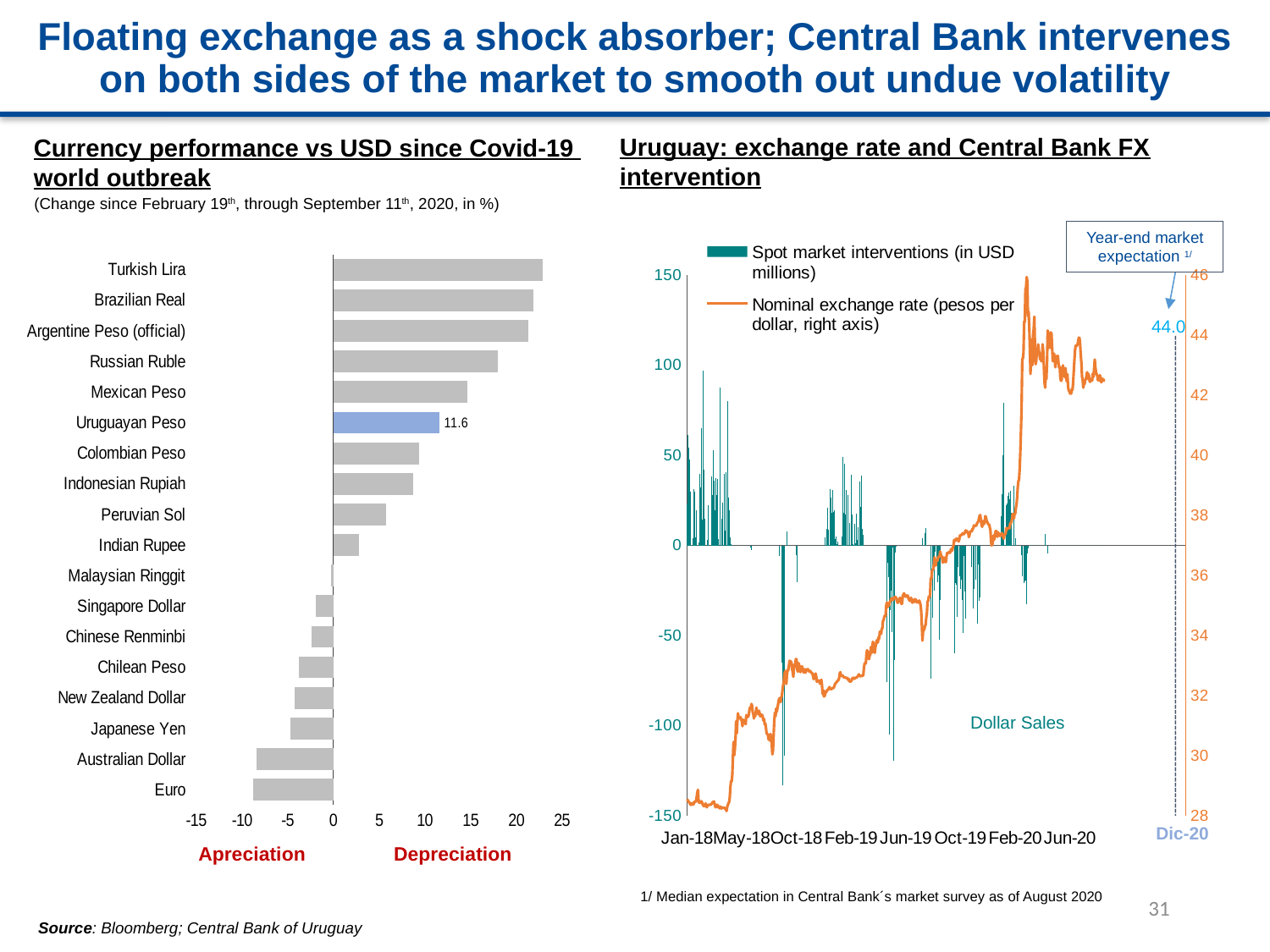

Floating exchange as a shock absorber; Central Bank intervenes on both sides of the market to smooth out undue volatility

Currency performance vs USD since Covid-19
world outbreak
(Change since February 19th, through September 11th, 2020, in %)
Uruguay: exchange rate and Central Bank FX intervention

### Chart

| Category | Spot market interventions (in USD millions) | Nominal exchange rate (pesos per dollar, right axis) |
|---|---|---|
| Jan-18 | 23.0 | 28.545 |
| Jan-18 | 61.5 | 28.514 |
| Jan-18 | 54.4 | 28.46 |
| Jan-18 | 30.4 | 28.46 |
| Jan-18 | 47.8 | 28.416 |
| Jan-18 | 30.1 | 28.375 |
| Jan-18 | 0.0 | 28.357 |
| Jan-18 | 0.0 | 28.396 |
| Jan-18 | 0.0 | 28.408 |
| Jan-18 | 4.0 | 28.371 |
| Feb-18 | 31.4 | 28.367 |
| Feb-18 | 22.6 | 28.459 |
| Feb-18 | 29.7 | 28.456 |
| Feb-18 | 4.5 | 28.454 |
| Feb-18 | 19.5 | 28.497 |
| Feb-18 | 0.0 | 28.621 |
| Feb-18 | 0.0 | 28.765 |
| Feb-18 | 0.0 | 28.86 |
| Feb-18 | 1.8 | 28.461 |
| Feb-18 | 39.9 | 28.426 |
| Feb-18 | 14.0 | 28.43 |
| Feb-18 | 32.1 | 28.471 |
| Feb-18 | 65.2 | 28.476 |
| Feb-18 | 0.0 | 28.468 |
| Feb-18 | 14.5 | 28.391 |
| Feb-18 | 97.1 | 28.353 |
| Feb-18 | 42.2 | 28.313 |
| Feb-18 | 14.9 | 28.314 |
| Mar-18 | 5.3 | 28.367 |
| Mar-18 | 0.0 | 28.405 |
| Mar-18 | 0.0 | 28.339 |
| Mar-18 | 3.0 | 28.277 |
| Mar-18 | 0.0 | 28.339 |
| Mar-18 | 22.3 | 28.349 |
| Mar-18 | 0.0 | 28.358 |
| Mar-18 | 0.0 | 28.365 |
| Mar-18 | 0.0 | 28.365 |
| Mar-18 | 0.0 | 28.352 |
| Mar-18 | 38.4 | 28.382 |
| Mar-18 | 0.0 | 28.401 |
| Mar-18 | 27.8 | 28.446 |
| Mar-18 | 53.0 | 28.449 |
| Mar-18 | 35.8 | 28.473 |
| Mar-18 | 0.0 | 28.405 |
| Mar-18 | 19.4 | 28.314 |
| Mar-18 | 37.5 | 28.276 |
| Mar-18 | 27.9 | 28.359 |
| Mar-18 | 36.8 | 28.354 |
| Apr-18 | 0.0 | 28.351 |
| Apr-18 | 3.6 | 28.276 |
| Apr-18 | 0.0 | 28.299 |
| Apr-18 | 0.0 | 28.242 |
| Apr-18 | 87.5 | 28.304 |
| Apr-18 | 0.0 | 28.271 |
| Apr-18 | 14.8 | 28.235 |
| Apr-18 | 23.9 | 28.263 |
| Apr-18 | 6.3 | 28.276 |
| Apr-18 | 0.0 | 28.256 |
| Apr-18 | 39.6 | 28.266 |
| Apr-18 | 8.1 | 28.25 |
| Apr-18 | 7.8 | 28.22 |
| Apr-18 | 40.5 | 28.21 |
| Apr-18 | 0.0 | 28.151 |
| Apr-18 | 80.0 | 28.286 |
| Apr-18 | 73.8 | 28.355 |
| Apr-18 | 26.8 | 28.412 |
| Apr-18 | 19.5 | 28.45 |
| Apr-18 | 4.7 | 28.596 |
| May-18 | 0.5 | 28.948 |
| May-18 | 0.0 | 29.146 |
| May-18 | 0.0 | 29.141 |
| May-18 | 0.0 | 29.351 |
| May-18 | 0.0 | 29.959 |
| May-18 | 0.0 | 30.455 |
| May-18 | 0.0 | 30.006 |
| May-18 | 0.0 | 30.221 |
| May-18 | 0.0 | 30.559 |
| May-18 | 0.0 | 31.145 |
| May-18 | 0.0 | 30.739 |
| May-18 | 0.0 | 31.151 |
| May-18 | 0.0 | 31.407 |
| May-18 | 0.0 | 31.245 |
| May-18 | 0.0 | 31.244 |
| May-18 | 0.0 | 31.254 |
| May-18 | 0.0 | 31.281 |
| May-18 | 0.0 | 31.197 |
| May-18 | 0.0 | 31.148 |
| May-18 | 0.0 | 30.978 |
| May-18 | 0.0 | 31.192 |
| Jun-18 | 0.0 | 31.171 |
| Jun-18 | 0.0 | 31.091 |
| Jun-18 | 0.0 | 31.115 |
| Jun-18 | 0.0 | 31.046 |
| Jun-18 | 0.0 | 31.349 |
| Jun-18 | 0.0 | 31.288 |
| Jun-18 | 0.0 | 31.278 |
| Jun-18 | 0.0 | 31.301 |
| Jun-18 | 0.0 | 31.358 |
| Jun-18 | 0.0 | 31.522 |
| Jun-18 | -1.0 | 31.606 |
| Jun-18 | 0.0 | 31.562 |
| Jun-18 | -2.5 | 31.716 |
| Jun-18 | 0.0 | 31.674 |
| Jun-18 | 0.0 | 31.451 |
| Jun-18 | 0.0 | 31.39 |
| Jun-18 | 0.0 | 31.235 |
| Jun-18 | 0.0 | 31.383 |
| Jun-18 | 0.0 | 31.308 |
| Jun-18 | 0.0 | 31.466 |
| Jul-18 | 0.0 | 31.599 |
| Jul-18 | 0.0 | 31.446 |
| Jul-18 | 0.0 | 31.45 |
| Jul-18 | 0.0 | 31.375 |
| Jul-18 | 0.0 | 31.495 |
| Jul-18 | 0.0 | 31.409 |
| Jul-18 | 0.0 | 31.303 |
| Jul-18 | 0.0 | 31.374 |
| Jul-18 | 0.0 | 31.352 |
| Jul-18 | 0.0 | 31.354 |
| Jul-18 | 0.0 | 31.277 |
| Jul-18 | 0.0 | 31.164 |
| Jul-18 | 0.0 | 31.221 |
| Jul-18 | 0.0 | 31.027 |
| Jul-18 | 0.0 | 31.071 |
| Jul-18 | 0.0 | 30.911 |
| Jul-18 | 0.0 | 30.725 |
| Jul-18 | 0.0 | 30.722 |
| Jul-18 | 0.0 | 30.692 |
| Jul-18 | 0.0 | 30.538 |
| Jul-18 | 0.0 | 30.553 |
| Aug-18 | 0.0 | 30.497 |
| Aug-18 | 0.0 | 30.719 |
| Aug-18 | 0.0 | 30.568 |
| Aug-18 | 0.0 | 30.401 |
| Aug-18 | 0.0 | 30.041 |
| Aug-18 | 0.0 | 30.166 |
| Aug-18 | 0.0 | 30.686 |
| Aug-18 | 0.0 | 31.14 |
| Aug-18 | 0.0 | 31.432 |
| Aug-18 | 0.0 | 31.306 |
| Aug-18 | 0.0 | 31.565 |
| Aug-18 | 0.0 | 31.459 |
| Aug-18 | 0.0 | 31.585 |
| Aug-18 | 0.0 | 31.71 |
| Aug-18 | 0.0 | 31.837 |
| Aug-18 | -5.8 | 31.904 |
| Aug-18 | 0.0 | 31.91 |
| Aug-18 | 0.0 | 31.778 |
| Aug-18 | 0.0 | 31.933 |
| Aug-18 | -65.1 | 32.001 |
| Aug-18 | -133.3 | 32.192 |
| Aug-18 | -77.6 | 32.339 |
| Sep-18 | -116.5 | 32.452 |
| Sep-18 | -103.6 | 32.711 |
| Sep-18 | 0.0 | 32.818 |
| Sep-18 | 0.0 | 32.525 |
| Sep-18 | 7.9 | 32.388 |
| Sep-18 | 0.0 | 32.703 |
| Sep-18 | 0.0 | 32.861 |
| Sep-18 | 0.0 | 32.832 |
| Sep-18 | 0.0 | 32.991 |
| Sep-18 | 0.0 | 33.154 |
| Sep-18 | 0.0 | 33.15 |
| Sep-18 | 0.0 | 33.123 |
| Sep-18 | 0.0 | 33.102 |
| Sep-18 | 0.0 | 32.883 |
| Sep-18 | 0.0 | 32.786 |
| Sep-18 | 0.0 | 32.625 |
| Sep-18 | 0.0 | 33.023 |
| Sep-18 | 0.0 | 32.943 |
| Sep-18 | 0.0 | 33.044 |
| Sep-18 | -5.5 | 33.214 |
| Oct-18 | -20.3 | 33.212 |
| Oct-18 | 0.0 | 32.877 |
| Oct-18 | 0.0 | 32.793 |
| Oct-18 | 0.0 | 33.08 |
| Oct-18 | 0.0 | 33.043 |
| Oct-18 | 0.0 | 32.884 |
| Oct-18 | 0.0 | 32.779 |
| Oct-18 | 0.0 | 32.942 |
| Oct-18 | 0.0 | 32.971 |
| Oct-18 | 0.0 | 32.96 |
| Oct-18 | 0.0 | 32.844 |
| Oct-18 | 0.0 | 32.771 |
| Oct-18 | 0.0 | 32.78 |
| Oct-18 | 0.0 | 32.877 |
| Oct-18 | 0.0 | 32.76 |
| Oct-18 | 0.0 | 32.849 |
| Oct-18 | 0.0 | 32.881 |
| Oct-18 | 0.0 | 32.868 |
| Oct-18 | 0.0 | 32.877 |
| Oct-18 | 0.0 | 32.811 |
| Oct-18 | 0.0 | 32.805 |
| Oct-18 | 0.0 | 32.827 |
| Nov-18 | 0.0 | 32.808 |
| Nov-18 | 0.0 | 32.758 |
| Nov-18 | 0.0 | 32.756 |
| Nov-18 | 0.0 | 32.731 |
| Nov-18 | 0.0 | 32.642 |
| Nov-18 | 0.0 | 32.546 |
| Nov-18 | 0.0 | 32.587 |
| Nov-18 | 0.0 | 32.638 |
| Nov-18 | 0.0 | 32.733 |
| Nov-18 | 0.0 | 32.635 |
| Nov-18 | 0.0 | 32.458 |
| Nov-18 | 0.0 | 32.484 |
| Nov-18 | 0.0 | 32.5 |
| Nov-18 | 0.0 | 32.496 |
| Nov-18 | 0.0 | 32.447 |
| Nov-18 | 0.0 | 32.393 |
| Nov-18 | 0.0 | 32.496 |
| Nov-18 | 0.0 | 32.523 |
| Nov-18 | 0.0 | 32.367 |
| Nov-18 | 0.0 | 32.055 |
| Nov-18 | 0.0 | 32.181 |
| Dec-18 | 0.0 | 31.971 |
| Dec-18 | 4.7 | 31.978 |
| Dec-18 | 0.0 | 32.04 |
| Dec-18 | 0.0 | 32.138 |
| Dec-18 | 9.4 | 32.117 |
| Dec-18 | 21.0 | 32.176 |
| Dec-18 | 20.5 | 32.188 |
| Dec-18 | 8.8 | 32.207 |
| Dec-18 | 0.0 | 32.252 |
| Dec-18 | 0.0 | 32.281 |
| Dec-18 | 31.3 | 32.226 |
| Dec-18 | 26.6 | 32.206 |
| Dec-18 | 18.2 | 32.222 |
| Dec-18 | 26.0 | 32.234 |
| Dec-18 | 30.6 | 32.245 |
| Dec-18 | 18.7 | 32.25 |
| Dec-18 | 19.6 | 32.281 |
| Dec-18 | 0.0 | 32.354 |
| Dec-18 | 3.5 | 32.39 |
| Jan-19 | 4.8 | 32.425 |
| Jan-19 | 0.9 | 32.443 |
| Jan-19 | 0.0 | 32.481 |
| Jan-19 | 2.0 | 32.493 |
| Jan-19 | 0.0 | 32.52 |
| Jan-19 | 0.0 | 32.583 |
| Jan-19 | 0.0 | 32.743 |
| Jan-19 | 0.0 | 32.777 |
| Jan-19 | 0.0 | 32.657 |
| Jan-19 | 4.8 | 32.655 |
| Jan-19 | 5.0 | 32.668 |
| Jan-19 | 49.2 | 32.655 |
| Jan-19 | 18.1 | 32.606 |
| Jan-19 | 45.2 | 32.607 |
| Jan-19 | 17.2 | 32.599 |
| Jan-19 | 15.4 | 32.599 |
| Jan-19 | 30.7 | 32.582 |
| Jan-19 | 0.0 | 32.59 |
| Jan-19 | 27.7 | 32.579 |
| Jan-19 | 28.1 | 32.523 |
| Jan-19 | 0.0 | 32.553 |
| Jan-19 | 12.7 | 32.475 |
| Feb-19 | 0.0 | 32.467 |
| Feb-19 | 0.0 | 32.469 |
| Feb-19 | 39.1 | 32.473 |
| Feb-19 | 17.4 | 32.528 |
| Feb-19 | 0.0 | 32.584 |
| Feb-19 | 0.6 | 32.572 |
| Feb-19 | 0.0 | 32.592 |
| Feb-19 | 12.1 | 32.556 |
| Feb-19 | 0.0 | 32.576 |
| Feb-19 | 1.1 | 32.589 |
| Feb-19 | 17.5 | 32.599 |
| Feb-19 | 3.1 | 32.609 |
| Feb-19 | 6.8 | 32.635 |
| Feb-19 | 10.3 | 32.659 |
| Feb-19 | 0.0 | 32.709 |
| Feb-19 | 35.3 | 32.66 |
| Feb-19 | 18.9 | 32.644 |
| Feb-19 | 21.6 | 32.647 |
| Feb-19 | 39.0 | 32.657 |
| Feb-19 | 9.0 | 32.651 |
| Mar-19 | 6.0 | 32.66 |
| Mar-19 | 1.2 | 32.682 |
| Mar-19 | 0.0 | 32.926 |
| Mar-19 | 0.0 | 33.068 |
| Mar-19 | 0.0 | 33.061 |
| Mar-19 | 0.0 | 33.077 |
| Mar-19 | 0.0 | 33.388 |
| Mar-19 | 0.0 | 33.509 |
| Mar-19 | 0.0 | 33.449 |
| Mar-19 | 0.0 | 33.412 |
| Mar-19 | 0.0 | 33.21 |
| Mar-19 | 0.0 | 33.326 |
| Mar-19 | 0.0 | 33.362 |
| Mar-19 | 0.0 | 33.616 |
| Mar-19 | 0.0 | 33.507 |
| Mar-19 | 0.0 | 33.435 |
| Mar-19 | 0.0 | 33.791 |
| Mar-19 | 0.0 | 33.724 |
| Mar-19 | 0.0 | 33.484 |
| Apr-19 | 0.0 | 33.424 |
| Apr-19 | 0.0 | 33.607 |
| Apr-19 | 0.0 | 33.707 |
| Apr-19 | 0.0 | 33.838 |
| Apr-19 | 0.0 | 33.755 |
| Apr-19 | 0.0 | 33.785 |
| Apr-19 | 0.0 | 33.941 |
| Apr-19 | 0.0 | 33.893 |
| Apr-19 | 0.0 | 34.128 |
| Apr-19 | 0.0 | 34.068 |
| Apr-19 | 0.0 | 34.054 |
| Apr-19 | 0.0 | 34.22 |
| Apr-19 | 0.0 | 34.244 |
| Apr-19 | 0.0 | 34.497 |
| Apr-19 | 0.0 | 34.51 |
| Apr-19 | 0.0 | 34.636 |
| Apr-19 | 0.0 | 34.654 |
| Apr-19 | 0.0 | 34.65 |
| Apr-19 | 0.0 | 34.981 |
| May-19 | -75.9 | 35.101 |
| May-19 | -9.5 | 34.94 |
| May-19 | -17.4 | 35.036 |
| May-19 | -105.2 | 34.986 |
| May-19 | -34.4 | 35.047 |
| May-19 | -35.8 | 35.129 |
| May-19 | -25.0 | 35.145 |
| May-19 | -48.2 | 35.23 |
| May-19 | -30.7 | 35.21 |
| May-19 | -1.0 | 35.24 |
| May-19 | 0.0 | 35.187 |
| May-19 | -119.6 | 35.256 |
| May-19 | -63.6 | 35.267 |
| May-19 | -4.0 | 35.28 |
| May-19 | -0.5 | 35.278 |
| May-19 | 0.0 | 35.212 |
| May-19 | 0.0 | 35.149 |
| May-19 | 0.0 | 35.088 |
| May-19 | 0.0 | 35.112 |
| May-19 | 0.0 | 35.195 |
| May-19 | 0.0 | 35.237 |
| May-19 | 0.0 | 35.252 |
| Jun-19 | 0.0 | 35.182 |
| Jun-19 | 0.0 | 35.053 |
| Jun-19 | 0.0 | 35.063 |
| Jun-19 | 0.0 | 35.303 |
| Jun-19 | 0.0 | 35.362 |
| Jun-19 | 0.0 | 35.405 |
| Jun-19 | 0.0 | 35.352 |
| Jun-19 | 0.0 | 35.296 |
| Jun-19 | 0.0 | 35.295 |
| Jun-19 | 0.0 | 35.333 |
| Jun-19 | 0.0 | 35.303 |
| Jun-19 | 0.0 | 35.328 |
| Jun-19 | 0.0 | 35.225 |
| Jun-19 | 0.0 | 35.194 |
| Jun-19 | 0.0 | 35.153 |
| Jun-19 | 0.0 | 35.222 |
| Jun-19 | 0.0 | 35.255 |
| Jun-19 | 0.0 | 35.182 |
| Jul-19 | 0.0 | 35.09 |
| Jul-19 | 0.0 | 35.183 |
| Jul-19 | 0.0 | 35.183 |
| Jul-19 | 0.0 | 35.111 |
| Jul-19 | 0.0 | 35.213 |
| Jul-19 | 0.0 | 35.168 |
| Jul-19 | 0.0 | 35.192 |
| Jul-19 | 0.0 | 35.102 |
| Jul-19 | 0.0 | 35.134 |
| Jul-19 | 0.0 | 35.104 |
| Jul-19 | 0.0 | 35.097 |
| Jul-19 | 0.0 | 35.165 |
| Jul-19 | 0.0 | 35.102 |
| Jul-19 | 0.0 | 35.016 |
| Jul-19 | 0.0 | 34.811 |
| Jul-19 | 0.0 | 34.388 |
| Jul-19 | 4.0 | 33.83 |
| Jul-19 | 0.0 | 34.144 |
| Jul-19 | 0.0 | 34.174 |
| Jul-19 | 6.8 | 34.205 |
| Jul-19 | 2.5 | 34.326 |
| Jul-19 | 9.8 | 34.35 |
| Aug-19 | 0.0 | 34.595 |
| Aug-19 | 0.0 | 34.736 |
| Aug-19 | 0.0 | 35.141 |
| Aug-19 | 0.0 | 35.148 |
| Aug-19 | 0.0 | 35.295 |
| Aug-19 | 0.0 | 35.273 |
| Aug-19 | 0.0 | 35.344 |
| Aug-19 | -74.0 | 35.901 |
| Aug-19 | 0.0 | 35.878 |
| Aug-19 | -40.0 | 36.15 |
| Aug-19 | -12.0 | 36.198 |
| Aug-19 | -11.0 | 36.199 |
| Aug-19 | -25.1 | 36.343 |
| Aug-19 | -3.7 | 36.605 |
| Aug-19 | 0.0 | 36.502 |
| Aug-19 | 0.0 | 36.33 |
| Aug-19 | -6.7 | 36.476 |
| Aug-19 | -20.2 | 36.498 |
| Aug-19 | 0.0 | 36.501 |
| Aug-19 | -16.5 | 36.627 |
| Aug-19 | -52.2 | 36.608 |
| Aug-19 | -30.5 | 36.642 |
| Sep-19 | 0.0 | 36.797 |
| Sep-19 | 0.0 | 36.699 |
| Sep-19 | 0.0 | 36.651 |
| Sep-19 | 0.0 | 36.592 |
| Sep-19 | 0.0 | 36.429 |
| Sep-19 | 0.0 | 36.476 |
| Sep-19 | 0.0 | 36.598 |
| Sep-19 | 0.0 | 36.523 |
| Sep-19 | 0.0 | 36.444 |
| Sep-19 | 0.0 | 36.451 |
| Sep-19 | 0.0 | 36.644 |
| Sep-19 | 0.0 | 36.748 |
| Sep-19 | 0.0 | 36.744 |
| Sep-19 | 0.0 | 36.766 |
| Sep-19 | 0.0 | 36.776 |
| Sep-19 | 0.0 | 36.75 |
| Sep-19 | 0.0 | 36.789 |
| Sep-19 | 0.0 | 36.88 |
| Sep-19 | 0.0 | 36.812 |
| Sep-19 | 0.0 | 36.851 |
| Sep-19 | 0.0 | 36.939 |
| Oct-19 | 0.0 | 37.016 |
| Oct-19 | -60.0 | 37.184 |
| Oct-19 | -21.0 | 37.176 |
| Oct-19 | -1.0 | 37.151 |
| Oct-19 | -21.7 | 37.219 |
| Oct-19 | -39.9 | 37.225 |
| Oct-19 | -12.0 | 37.211 |
| Oct-19 | -5.0 | 37.181 |
| Oct-19 | 0.0 | 37.13 |
| Oct-19 | -17.3 | 37.207 |
| Oct-19 | -24.2 | 37.324 |
| Oct-19 | 0.0 | 37.34 |
| Oct-19 | -18.8 | 37.336 |
| Oct-19 | -30.3 | 37.368 |
| Oct-19 | -23.2 | 37.392 |
| Oct-19 | -48.4 | 37.408 |
| Oct-19 | -5.9 | 37.374 |
| Oct-19 | -25.5 | 37.398 |
| Oct-19 | -40.5 | 37.438 |
| Oct-19 | -30.8 | 37.501 |
| Oct-19 | 0.0 | 37.453 |
| Oct-19 | 0.0 | 37.481 |
| Oct-19 | 0.0 | 37.416 |
| Nov-19 | 0.0 | 37.422 |
| Nov-19 | 0.0 | 37.276 |
| Nov-19 | 0.0 | 37.336 |
| Nov-19 | 0.0 | 37.456 |
| Nov-19 | 0.0 | 37.449 |
| Nov-19 | -11.8 | 37.494 |
| Nov-19 | 0.0 | 37.476 |
| Nov-19 | -35.0 | 37.561 |
| Nov-19 | 0.0 | 37.566 |
| Nov-19 | -24.0 | 37.67 |
| Nov-19 | 0.0 | 37.653 |
| Nov-19 | -10.5 | 37.656 |
| Nov-19 | -18.8 | 37.656 |
| Nov-19 | 0.0 | 37.678 |
| Nov-19 | -43.3 | 37.743 |
| Nov-19 | -10.5 | 37.77 |
| Nov-19 | 0.0 | 37.804 |
| Nov-19 | -30.8 | 37.903 |
| Nov-19 | -29.0 | 37.996 |
| Nov-19 | 0.0 | 38.012 |
| Nov-19 | 0.0 | 37.84 |
| Dec-19 | 0.0 | 37.69 |
| Dec-19 | 0.0 | 37.618 |
| Dec-19 | 0.0 | 37.811 |
| Dec-19 | 0.0 | 37.811 |
| Dec-19 | 0.0 | 37.713 |
| Dec-19 | 0.0 | 37.802 |
| Dec-19 | 0.0 | 37.977 |
| Dec-19 | 0.0 | 37.937 |
| Dec-19 | 0.0 | 37.826 |
| Dec-19 | 0.0 | 37.784 |
| Dec-19 | 0.0 | 37.729 |
| Dec-19 | 0.0 | 37.699 |
| Dec-19 | 0.0 | 37.696 |
| Dec-19 | 0.0 | 37.598 |
| Dec-19 | 0.0 | 37.501 |
| Dec-19 | 0.0 | 37.115 |
| Dec-19 | 0.0 | 37.0 |
| Dec-19 | 2.0 | 37.036 |
| Dec-19 | 0.0 | 37.162 |
| Dec-19 | 0.0 | 37.336 |
| Jan-20 | 0.0 | 37.194 |
| Jan-20 | 0.0 | 37.307 |
| Jan-20 | 0.0 | 37.473 |
| Jan-20 | 0.0 | 37.48 |
| Jan-20 | 0.0 | 37.412 |
| Jan-20 | 0.0 | 37.287 |
| Jan-20 | 0.0 | 37.438 |
| Jan-20 | 0.0 | 37.386 |
| Jan-20 | 0.0 | 37.362 |
| Jan-20 | 0.0 | 37.318 |
| Jan-20 | 14.5 | 37.334 |
| Jan-20 | 16.4 | 37.39 |
| Jan-20 | 28.7 | 37.414 |
| Jan-20 | 49.9 | 37.34 |
| Jan-20 | 79.3 | 37.283 |
| Jan-20 | 55.5 | 37.224 |
| Jan-20 | 0.0 | 37.354 |
| Jan-20 | 0.0 | 37.377 |
| Jan-20 | 22.3 | 37.391 |
| Jan-20 | 0.0 | 37.583 |
| Jan-20 | 23.2 | 37.531 |
| Feb-20 | 27.6 | 37.568 |
| Feb-20 | 12.3 | 37.583 |
| Feb-20 | 29.5 | 37.578 |
| Feb-20 | 25.8 | 37.575 |
| Feb-20 | 30.5 | 37.724 |
| Feb-20 | 14.5 | 37.752 |
| Feb-20 | 18.0 | 37.773 |
| Feb-20 | 0.0 | 37.91 |
| Feb-20 | 0.0 | 38.053 |
| Feb-20 | 0.0 | 37.916 |
| Feb-20 | 33.2 | 37.906 |
| Feb-20 | 0.0 | 38.046 |
| Feb-20 | 4.0 | 38.064 |
| Feb-20 | 0.0 | 38.254 |
| Feb-20 | 0.0 | 38.378 |
| Feb-20 | 0.0 | 38.603 |
| Feb-20 | 0.0 | 38.96 |
| Feb-20 | 0.0 | 39.152 |
| Mar-20 | 0.0 | 39.191 |
| Mar-20 | 0.0 | 39.558 |
| Mar-20 | 0.0 | 40.124 |
| Mar-20 | 0.0 | 40.858 |
| Mar-20 | -5.5 | 41.64 |
| Mar-20 | -17.3 | 43.199 |
| Mar-20 | 0.0 | 43.237 |
| Mar-20 | -4.6 | 43.414 |
| Mar-20 | -21.1 | 44.452 |
| Mar-20 | -20.1 | 44.449 |
| Mar-20 | -19.5 | 45.542 |
| Mar-20 | -13.1 | 45.595 |
| Mar-20 | -32.5 | 45.942 |
| Mar-20 | -4.5 | 45.795 |
| Mar-20 | -1.5 | 44.636 |
| Mar-20 | 0.0 | 44.795 |
| Mar-20 | 0.0 | 44.281 |
| Mar-20 | 0.0 | 43.513 |
| Mar-20 | 0.0 | 42.713 |
| Mar-20 | 0.0 | 43.855 |
| Mar-20 | 0.0 | 43.749 |
| Mar-20 | 0.0 | 43.008 |
| Apr-20 | 0.0 | 44.003 |
| Apr-20 | 0.0 | 44.213 |
| Apr-20 | 0.0 | 44.622 |
| Apr-20 | 0.0 | 43.635 |
| Apr-20 | 0.0 | 43.037 |
| Apr-20 | 0.0 | 43.147 |
| Apr-20 | 0.0 | 43.51 |
| Apr-20 | 0.0 | 43.465 |
| Apr-20 | 0.0 | 43.699 |
| Apr-20 | 0.0 | 43.507 |
| Apr-20 | 0.0 | 43.389 |
| Apr-20 | 0.0 | 43.202 |
| Apr-20 | 0.0 | 43.248 |
| Apr-20 | 0.0 | 43.135 |
| Apr-20 | 0.0 | 43.16 |
| Apr-20 | 0.0 | 43.702 |
| Apr-20 | 0.0 | 43.459 |
| Apr-20 | 0.0 | 42.986 |
| Apr-20 | 0.0 | 42.438 |
| Apr-20 | 6.3 | 42.257 |
| May-20 | 0.0 | 42.744 |
| May-20 | 0.0 | 42.536 |
| May-20 | 0.0 | 43.117 |
| May-20 | -4.5 | 44.161 |
| May-20 | 0.0 | 44.062 |
| May-20 | 0.0 | 43.625 |
| May-20 | 0.0 | 43.584 |
| May-20 | 0.0 | 43.915 |
| May-20 | 0.0 | 44.098 |
| May-20 | 0.0 | 44.052 |
| May-20 | 0.0 | 43.584 |
| May-20 | 0.0 | 43.14 |
| May-20 | 0.0 | 43.174 |
| May-20 | 0.0 | 43.391 |
| May-20 | 0.0 | 43.231 |
| May-20 | 0.0 | 42.937 |
| May-20 | 0.0 | 43.203 |
| May-20 | 0.0 | 43.311 |
| May-20 | 0.0 | 43.308 |
| Jun-20 | 0.0 | 43.312 |
| Jun-20 | 0.0 | 43.077 |
| Jun-20 | 0.0 | 42.922 |
| Jun-20 | 0.0 | 42.955 |
| Jun-20 | 0.0 | 42.557 |
| Jun-20 | 0.0 | 42.484 |
| Jun-20 | 0.0 | 42.522 |
| Jun-20 | 0.0 | 42.822 |
| Jun-20 | 0.0 | 42.999 |
| Jun-20 | 0.0 | 42.745 |
| Jun-20 | 0.0 | 42.907 |
| Jun-20 | 0.0 | 42.609 |
| Jun-20 | 0.0 | 42.907 |
| Jun-20 | 0.0 | 42.609 |
| Jun-20 | 0.0 | 42.468 |
| Jun-20 | 0.0 | 42.705 |
| Jun-20 | 0.0 | 42.31 |
| Jun-20 | 0.0 | 42.164 |
| Jun-20 | 0.0 | 42.143 |
| Jun-20 | 0.0 | 42.07 |
| Jun-20 | 0.0 | 42.058 |
| Jun-20 | 0.0 | 42.062 |
| Jun-20 | 0.0 | 42.212 |
| Jul-20 | 0.0 | 42.175 |
| Jul-20 | 0.0 | 42.437 |
| Jul-20 | 0.0 | 42.793 |
| Jul-20 | 0.0 | 43.163 |
| Jul-20 | 0.0 | 43.503 |
| Jul-20 | 0.0 | 43.653 |
| Jul-20 | 0.0 | 43.647 |
| Jul-20 | 0.0 | 43.653 |
| Jul-20 | 0.0 | 43.699 |
| Jul-20 | 0.0 | 43.815 |
| Jul-20 | 0.0 | 43.924 |
| Jul-20 | 0.0 | 43.913 |
| Jul-20 | 0.0 | 43.723 |
| Jul-20 | 0.0 | 43.36 |
| Jul-20 | 0.0 | 43.082 |
| Jul-20 | 0.0 | 42.622 |
| Jul-20 | 0.0 | 42.532 |
| Jul-20 | 0.0 | 42.257 |
| Jul-20 | 0.0 | 42.392 |
| Jul-20 | 0.0 | 42.379 |
| Jul-20 | 0.0 | 42.505 |
| Jul-20 | 0.0 | 42.541 |
| Aug-20 | 0.0 | 42.655 |
| Aug-20 | 0.0 | 42.771 |
| Aug-20 | 0.0 | 42.553 |
| Aug-20 | 0.0 | 42.718 |
| Aug-20 | 0.0 | 42.642 |
| Aug-20 | 0.0 | 42.461 |
| Aug-20 | 0.0 | 42.453 |
| Aug-20 | 0.0 | 42.534 |
| Aug-20 | 0.0 | 42.506 |
| Aug-20 | 0.0 | 42.5 |
| Aug-20 | 0.0 | 42.722 |
| Aug-20 | 0.0 | 42.612 |
| Aug-20 | 0.0 | 42.874 |
| Aug-20 | 0.0 | 43.192 |
| Aug-20 | 0.0 | 42.937 |
| Aug-20 | 0.0 | 42.779 |
| Aug-20 | 0.0 | 42.702 |
| Aug-20 | 0.0 | 42.65 |
| Aug-20 | 0.0 | 42.501 |
| Aug-20 | 0.0 | 42.587 |
| Sep-20 | 0.0 | 42.502 |
| Sep-20 | 0.0 | 42.673 |
| Sep-20 | 0.0 | 42.593 |
| Sep-20 | 0.0 | 42.444 |
| Sep-20 | 0.0 | 42.45 |
| Sep-20 | 0.0 | 42.558 |
| Sep-20 | 0.0 | 42.52 |
| Sep-20 | 0.0 | 42.524 |
| Sep-20 | 0.0 | 42.492 |
| Sep-20 | 0.0 | 42.488 |
| None | None | None |
| None | None | None |
| None | None | None |
| None | None | None |
| None | None | None |
| None | None | None |
| None | None | None |
| None | None | None |
| None | None | None |
| None | None | None |
| None | None | None |
| None | None | None |
| None | None | None |
| None | None | None |
| None | None | None |
| None | None | None |
| None | None | None |
| None | None | None |
| None | None | None |
| None | None | None |
| None | None | None |
| None | None | None |
| None | None | None |
| None | None | None |
| None | None | None |
| None | None | None |
| None | None | None |
| None | None | None |
| None | None | None |
| None | None | None |
| None | None | None |
| None | None | None |
| None | None | None |
| None | None | None |
| None | None | None |
| None | None | None |
| None | None | None |
| None | None | None |
| None | None | None |
| None | None | None |
| None | None | None |
| None | None | None |
| None | None | None |
| None | None | None |
| None | None | None |
| None | None | None |
| None | None | None |
| None | None | None |
| None | None | None |
| None | None | None |
| None | None | None |
| None | None | None |
| None | None | None |
| None | None | None |
| None | None | None |
| None | None | None |
| None | None | None |
| None | None | None |
| None | None | None |
| None | None | None |
| None | None | None |
| None | None | None |
| None | None | None |
| None | None | None |
| None | None | None |
| None | None | None |
| None | None | None |
| None | None | None |
| None | None | None |
| None | None | None |
| None | None | None |
| None | None | None |
| None | None | None |
| None | None | None |
| None | None | None |
| None | None | None |
| None | None | None |
| None | None | None |
| None | None | None |
| None | None | None |
| None | None | None |
| None | None | None |
| None | None | None |
| None | None | None |
| None | None | None |
| None | None | None |
| None | None | None |
| None | None | None |
| None | None | None |
| None | None | None |
| None | None | None |
| None | None | None |
| None | None | None |
| None | None | None |
| None | None | None |
| Dec-20 | None | None |
| Dec-20 | None | None |
| Dec-20 | None | None |
| Dec-20 | None | None |
| Dec-20 | None | None |
| Dec-20 | None | None |
| Dec-20 | None | None |
| Dec-20 | None | None |
| Dec-20 | None | None |
| Dec-20 | None | None |
| Dec-20 | None | None |
| None | None | None |
| None | None | None |
| None | None | None |
| None | None | None |
| None | None | None |
| None | None | None |
| None | None | None |
| None | None | None |
| None | None | None |
| None | None | None |
| None | None | None |
| None | None | None |
| None | None | None |
| None | None | None |
| None | None | None |
| None | None | None |
| None | None | None |
| None | None | None |
| None | None | None |
| None | None | None |
Year-end market expectation 1/

### Chart

| Category | Serie1 |
|---|---|
| Euro | -8.78777643634687 |
| Australian Dollar | -8.36079102485333 |
| Japanese Yen | -4.67810014044736 |
| New Zealand Dollar | -4.20042016771035 |
| Chilean Peso | -3.76146907169693 |
| Chinese Renminbi | -2.34199725714395 |
| Singapore Dollar | -1.92169790371947 |
| Malaysian Ringgit | -0.235503332200904 |
| Indian Rupee | 2.7633186892934 |
| Peruvian Sol | 5.72231270709818 |
| Indonesian Rupiah | 8.72581211727159 |
| Colombian Peso | 9.35338951790829 |
| Uruguayan Peso | 11.6405937826349 |
| Mexican Peso | 14.6126242913059 |
| Russian Ruble | 18.0203673082515 |
| Argentine Peso (official) | 21.3478142368042 |
| Brazilian Real | 21.9001361413792 |
| Turkish Lira | 22.8974879884947 |
44.0

Dollar Sales
Dic-20
Apreciation
Depreciation
1/ Median expectation in Central Bank´s market survey as of August 2020
31
Source: Bloomberg; Central Bank of Uruguay